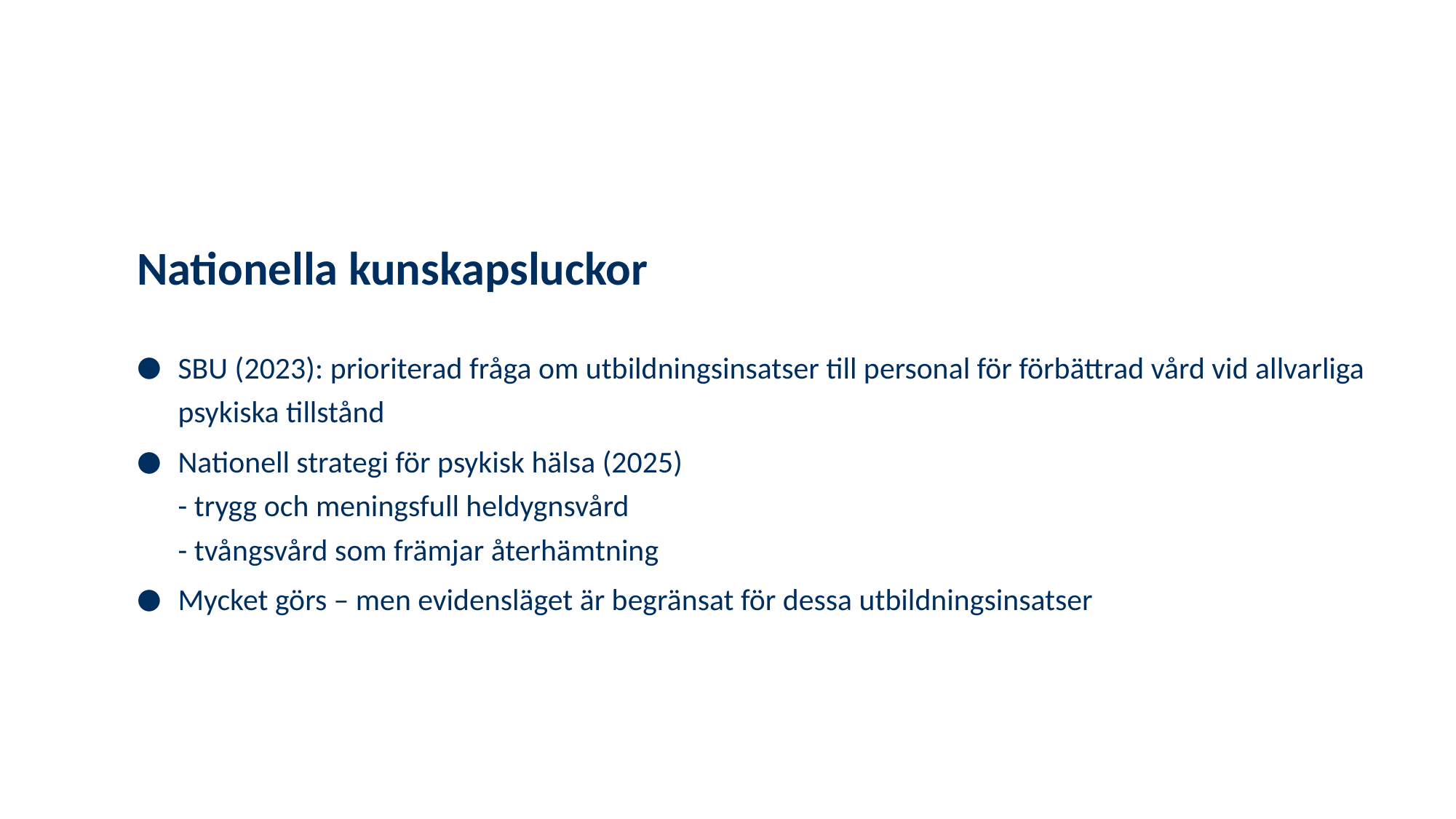

# Nationella kunskapsluckor
SBU (2023): prioriterad fråga om utbildningsinsatser till personal för förbättrad vård vid allvarliga psykiska tillstånd
Nationell strategi för psykisk hälsa (2025)
- trygg och meningsfull heldygnsvård
- tvångsvård som främjar återhämtning
Mycket görs – men evidensläget är begränsat för dessa utbildningsinsatser